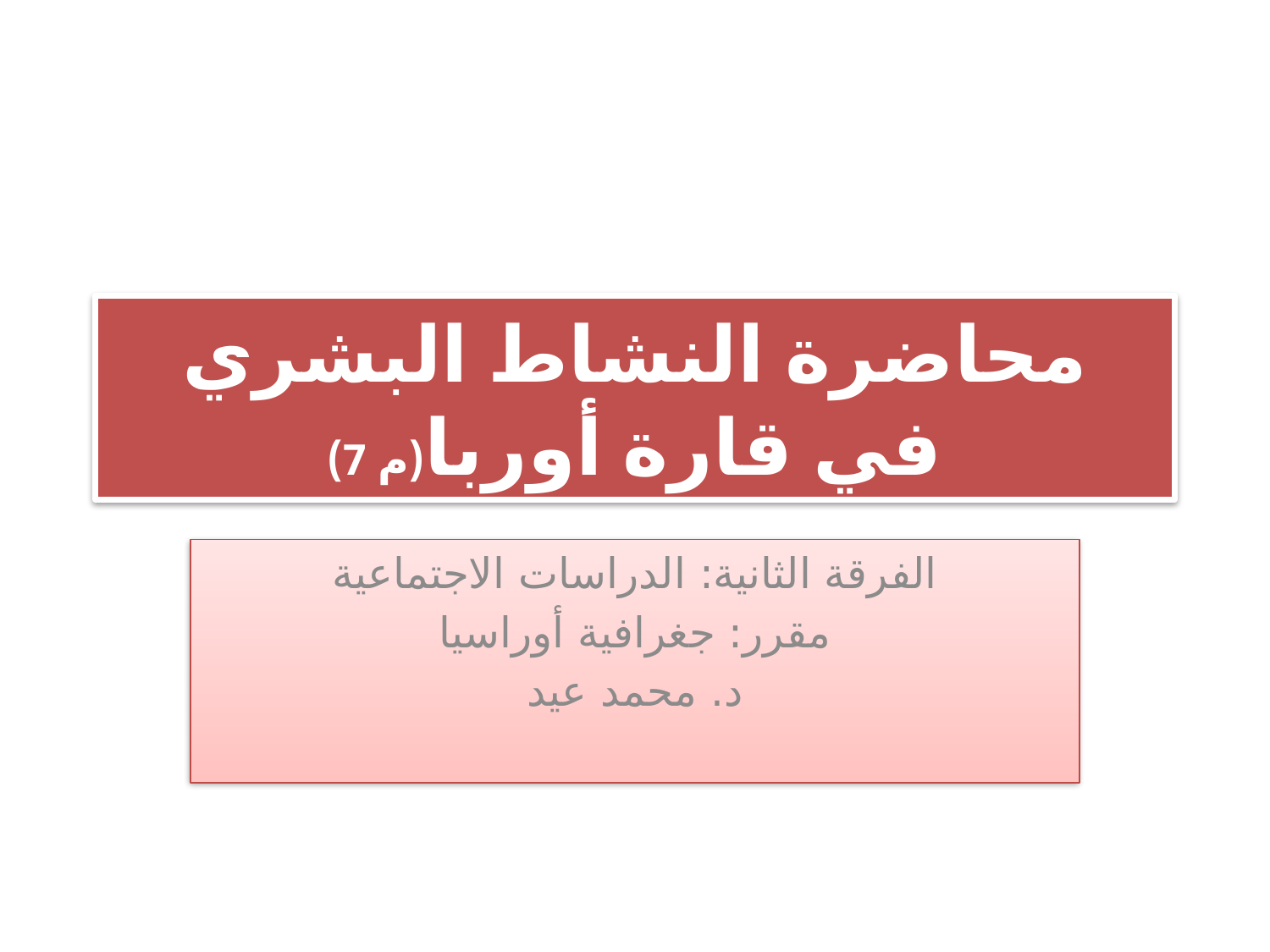

# محاضرة النشاط البشري في قارة أوربا(م 7)
الفرقة الثانية: الدراسات الاجتماعية
مقرر: جغرافية أوراسيا
د. محمد عيد